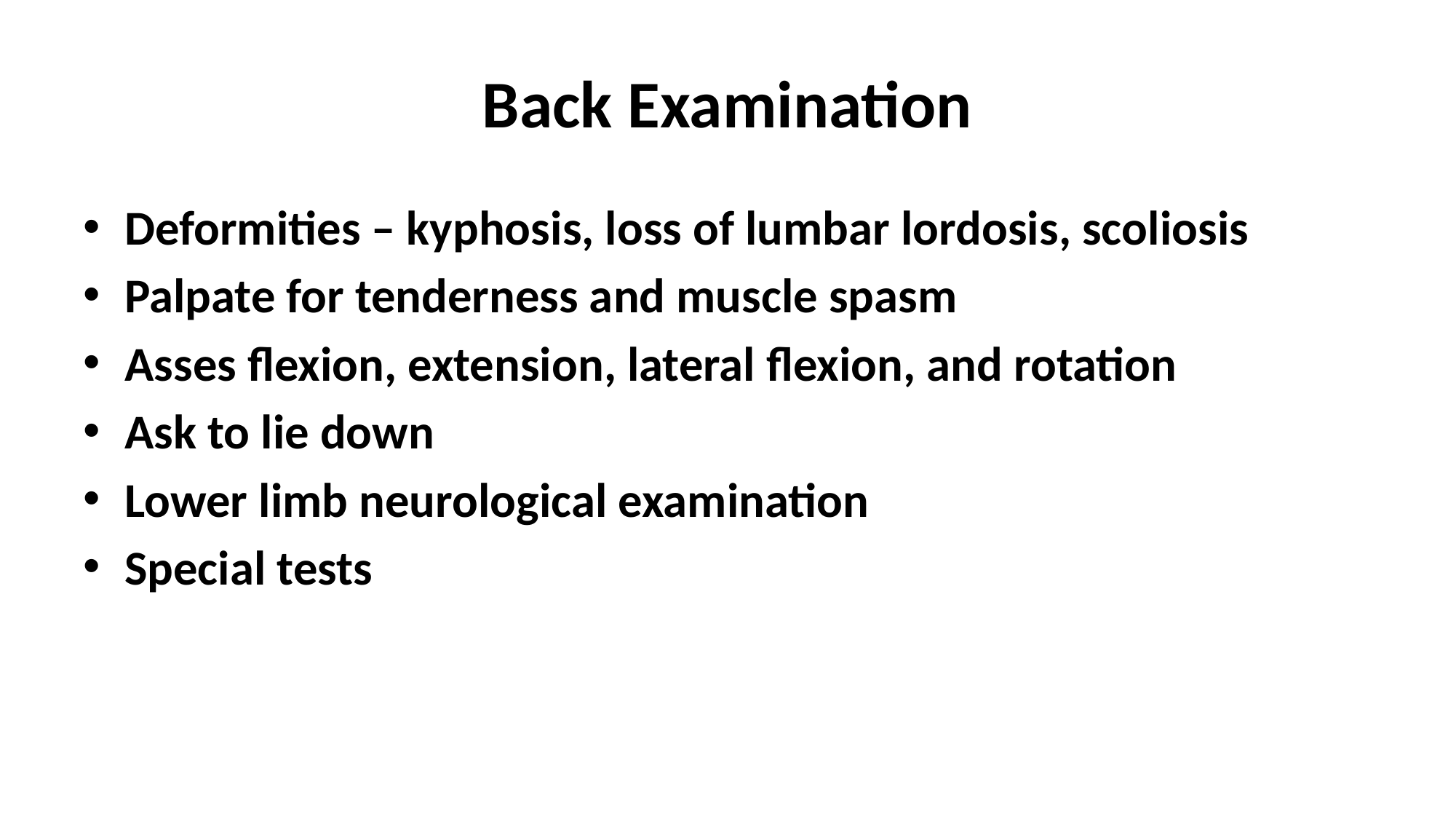

# Back Examination
Deformities – kyphosis, loss of lumbar lordosis, scoliosis
Palpate for tenderness and muscle spasm
Asses flexion, extension, lateral flexion, and rotation
Ask to lie down
Lower limb neurological examination
Special tests